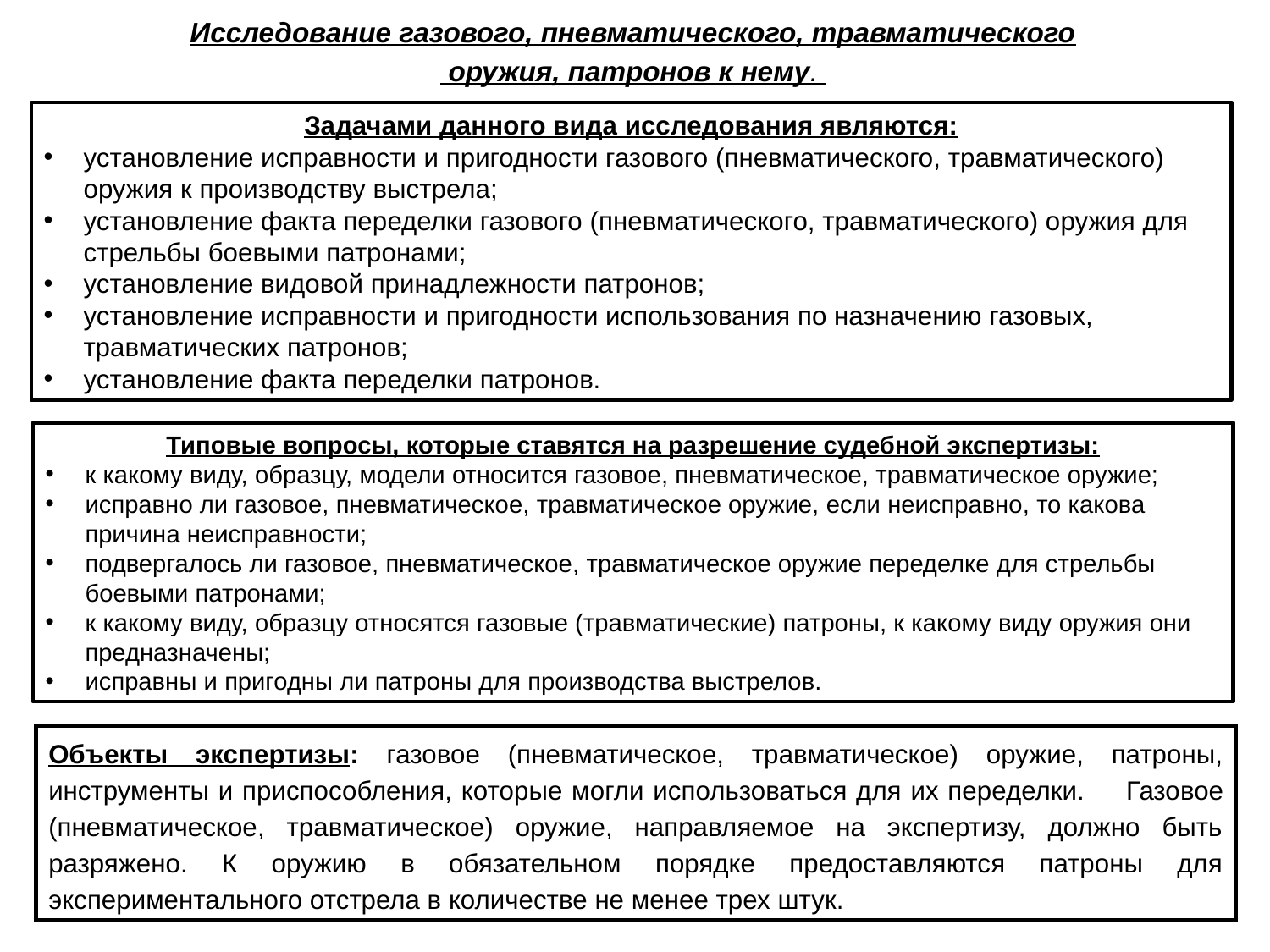

Исследование газового, пневматического, травматического
 оружия, патронов к нему.
Задачами данного вида исследования являются:
установление исправности и пригодности газового (пневматического, травматического) оружия к производству выстрела;
установление факта переделки газового (пневматического, травматического) оружия для стрельбы боевыми патронами;
установление видовой принадлежности патронов;
установление исправности и пригодности использования по назначению газовых, травматических патронов;
установление факта переделки патронов.
Типовые вопросы, которые ставятся на разрешение судебной экспертизы:
к какому виду, образцу, модели относится газовое, пневматическое, травматическое оружие;
исправно ли газовое, пневматическое, травматическое оружие, если неисправно, то какова причина неисправности;
подвергалось ли газовое, пневматическое, травматическое оружие переделке для стрельбы боевыми патронами;
к какому виду, образцу относятся газовые (травматические) патроны, к какому виду оружия они предназначены;
исправны и пригодны ли патроны для производства выстрелов.
Объекты экспертизы: газовое (пневматическое, травматическое) оружие, патроны, инструменты и приспособления, которые могли использоваться для их переделки.     Газовое (пневматическое, травматическое) оружие, направляемое на экспертизу, должно быть разряжено. К оружию в обязательном порядке предоставляются патроны для экспериментального отстрела в количестве не менее трех штук.